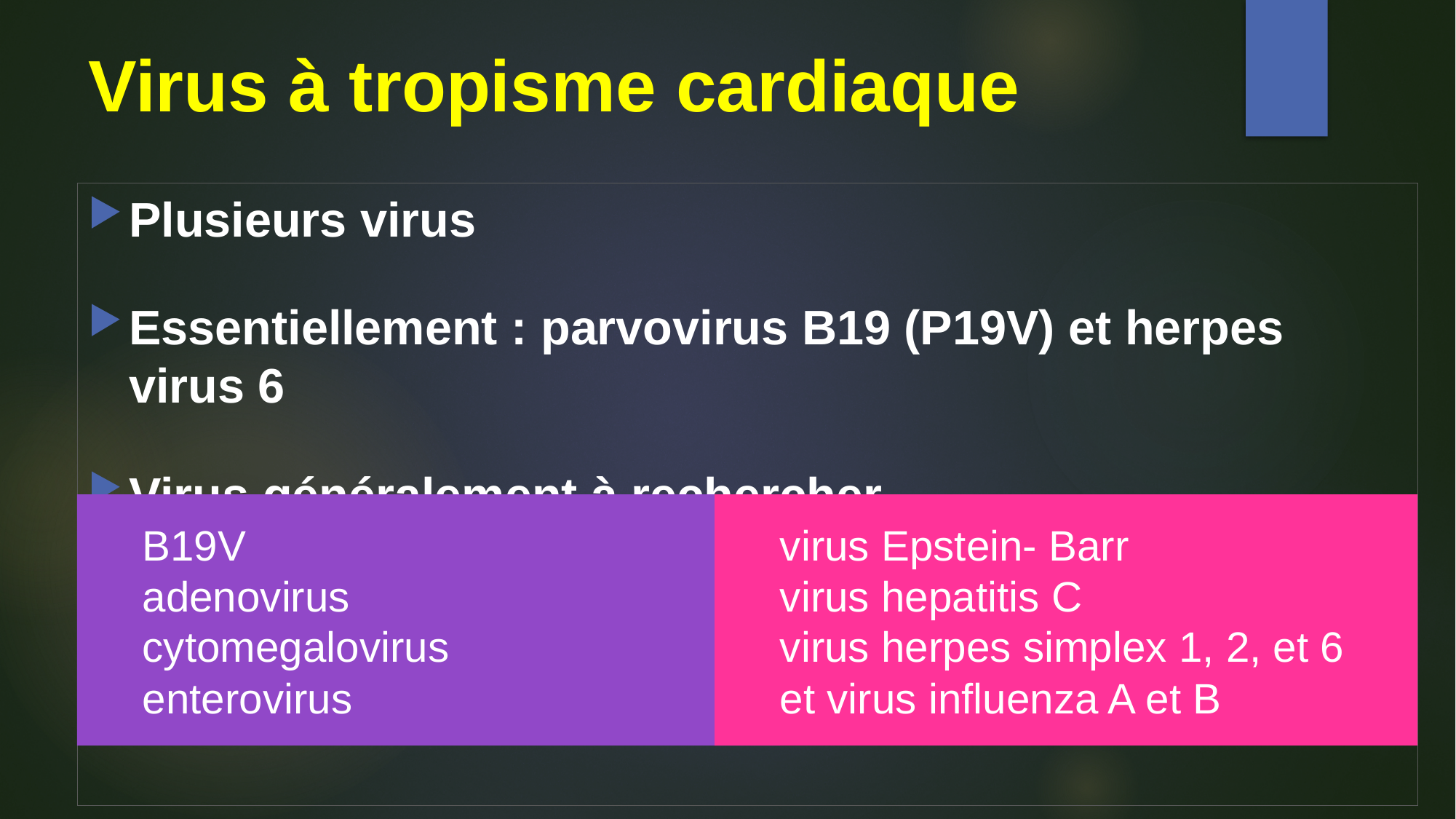

# Virus à tropisme cardiaque
Plusieurs virus

Essentiellement : parvovirus B19 (P19V) et herpes virus 6

Virus généralement à rechercher
B19V
adenovirus
cytomegalovirus
enterovirus
virus Epstein- Barr
virus hepatitis C
virus herpes simplex 1, 2, et 6
et virus influenza A et B